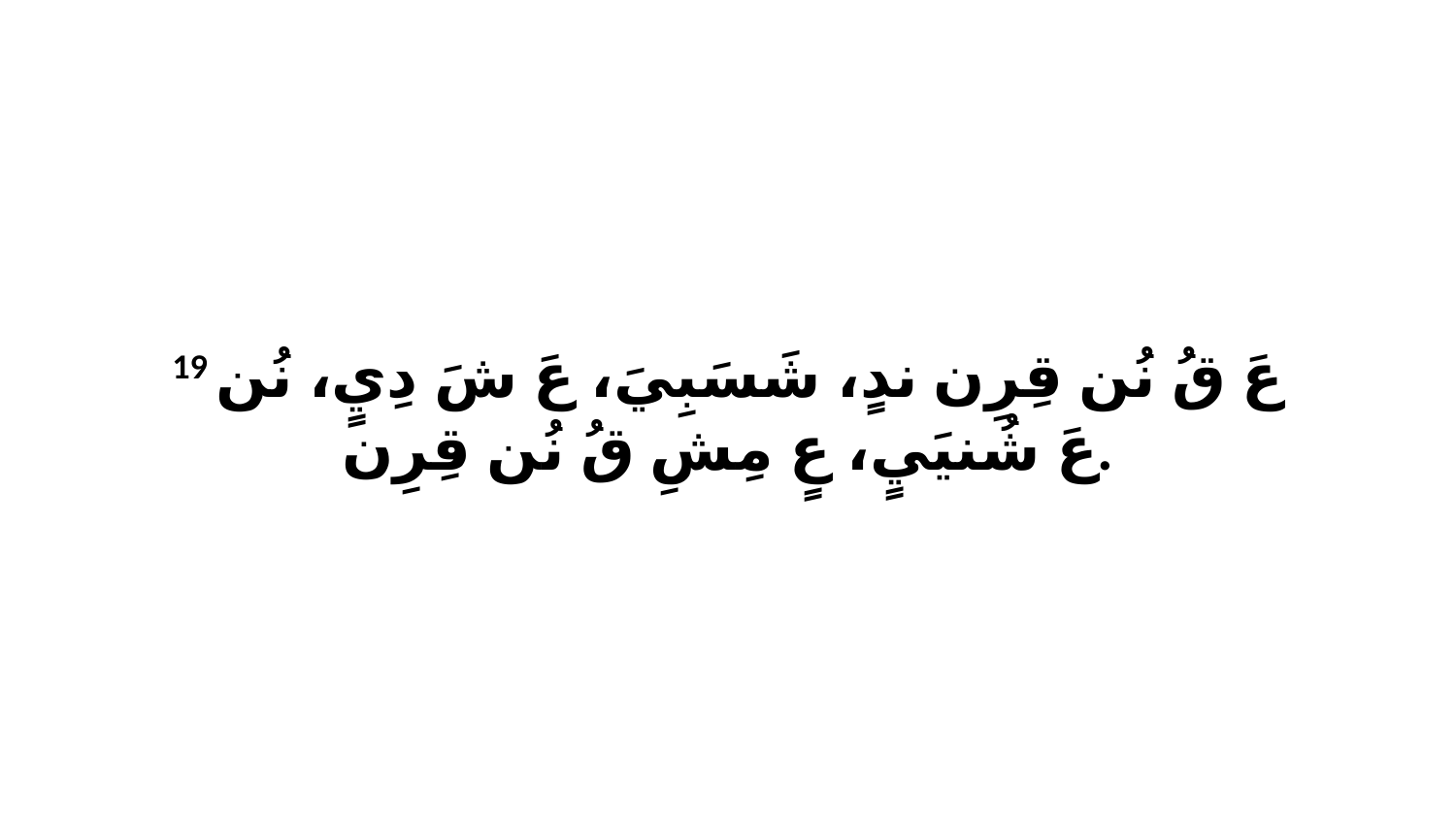

19 عَ قُ نُن قِرِن ندٍ، شَسَبِيَ، عَ شَ دِيٍ، نُن عَ شُنيَيٍ، عٍ مِشِ قُ نُن قِرِن.